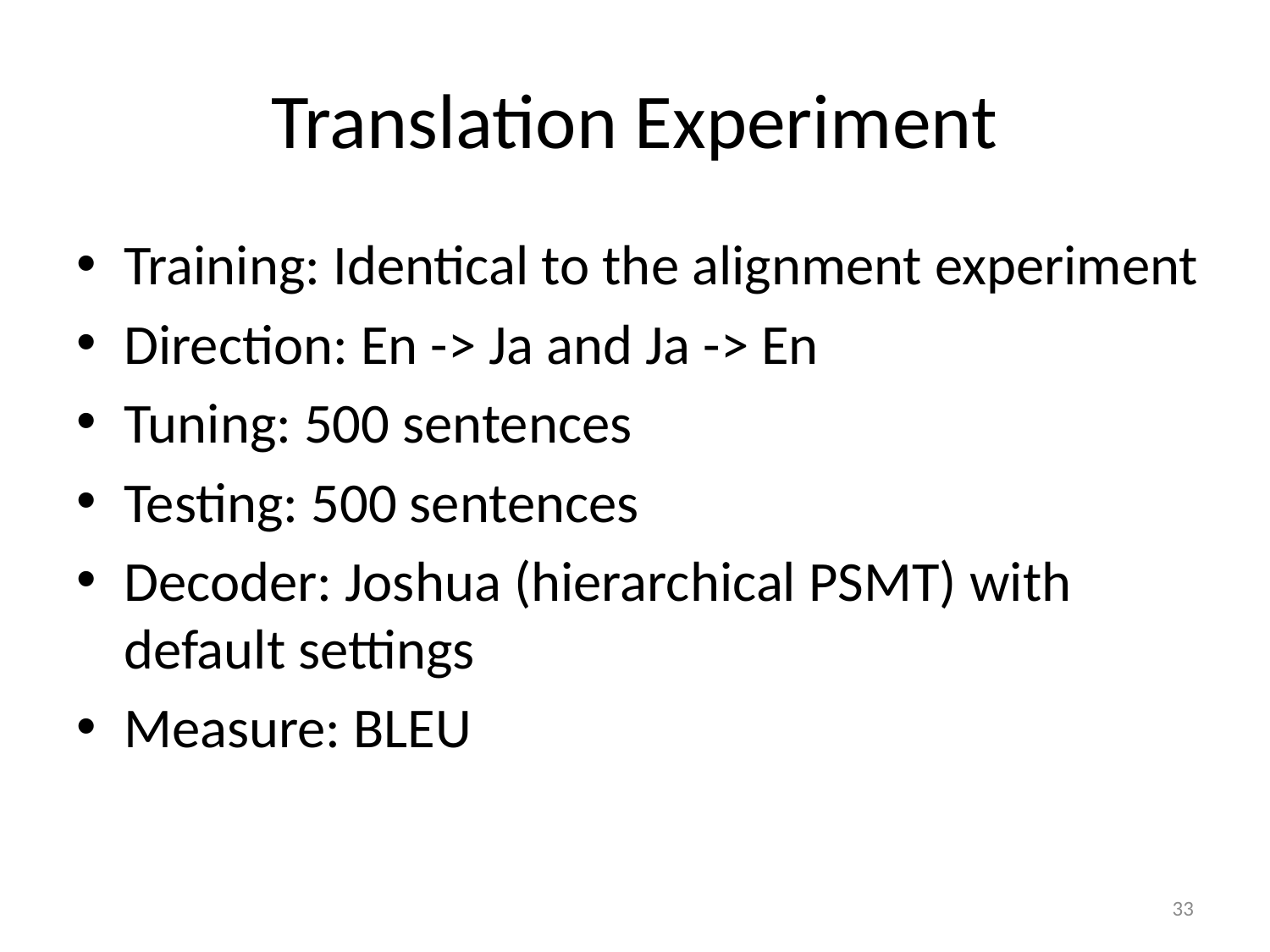

# Translation Experiment
Training: Identical to the alignment experiment
Direction: En -> Ja and Ja -> En
Tuning: 500 sentences
Testing: 500 sentences
Decoder: Joshua (hierarchical PSMT) with default settings
Measure: BLEU
33